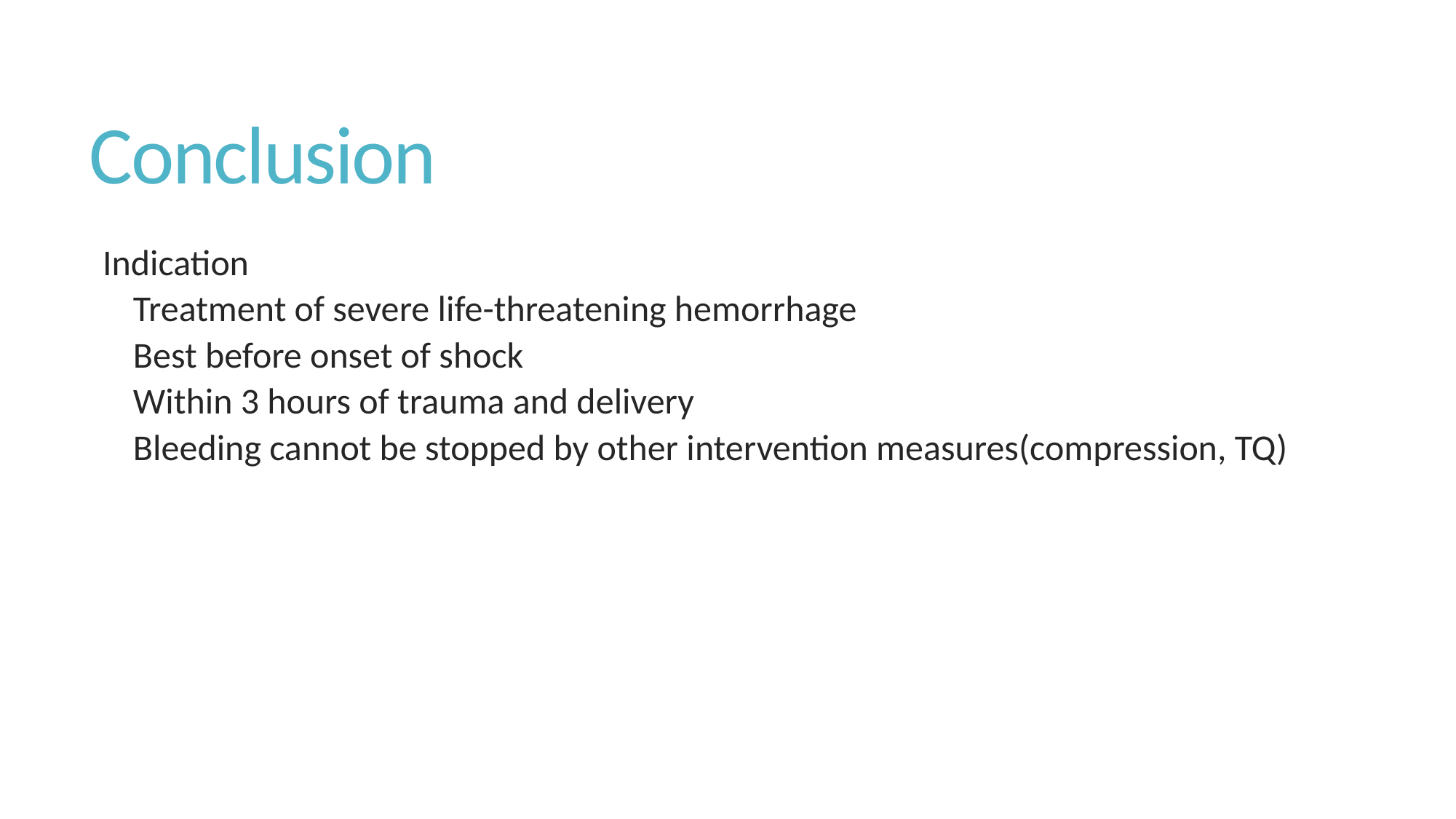

# Conclusion
Indication
Treatment of severe life-threatening hemorrhage
Best before onset of shock
Within 3 hours of trauma and delivery
Bleeding cannot be stopped by other intervention measures(compression, TQ)